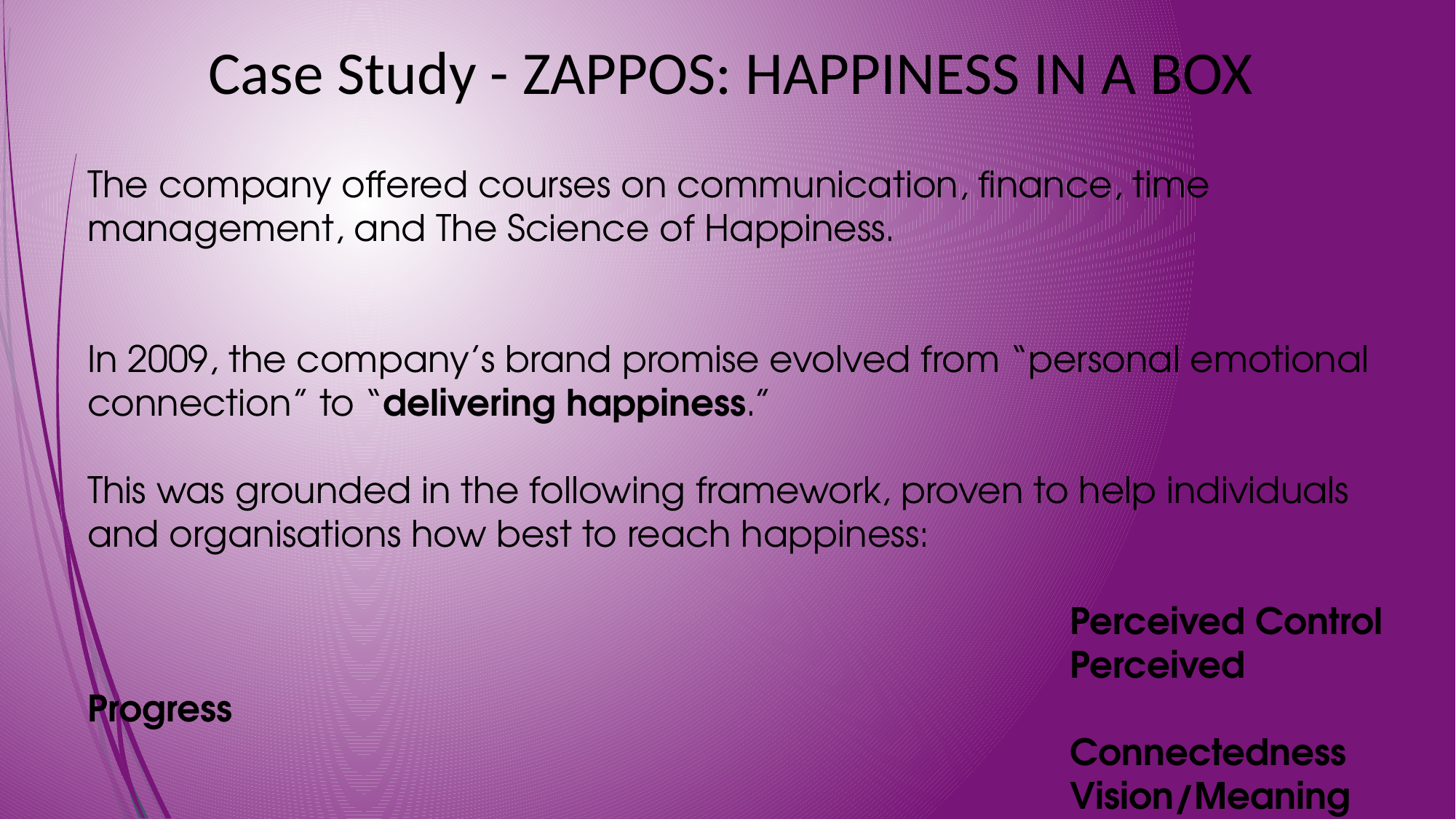

Case Study - ZAPPOS: HAPPINESS IN A BOX
The company offered courses on communication, finance, time management, and The Science of Happiness.

In 2009, the company’s brand promise evolved from “personal emotional connection” to “delivering happiness.”

This was grounded in the following framework, proven to help individuals and organisations how best to reach happiness:

									Perceived Control
									Perceived Progress
									Connectedness
									Vision/Meaning